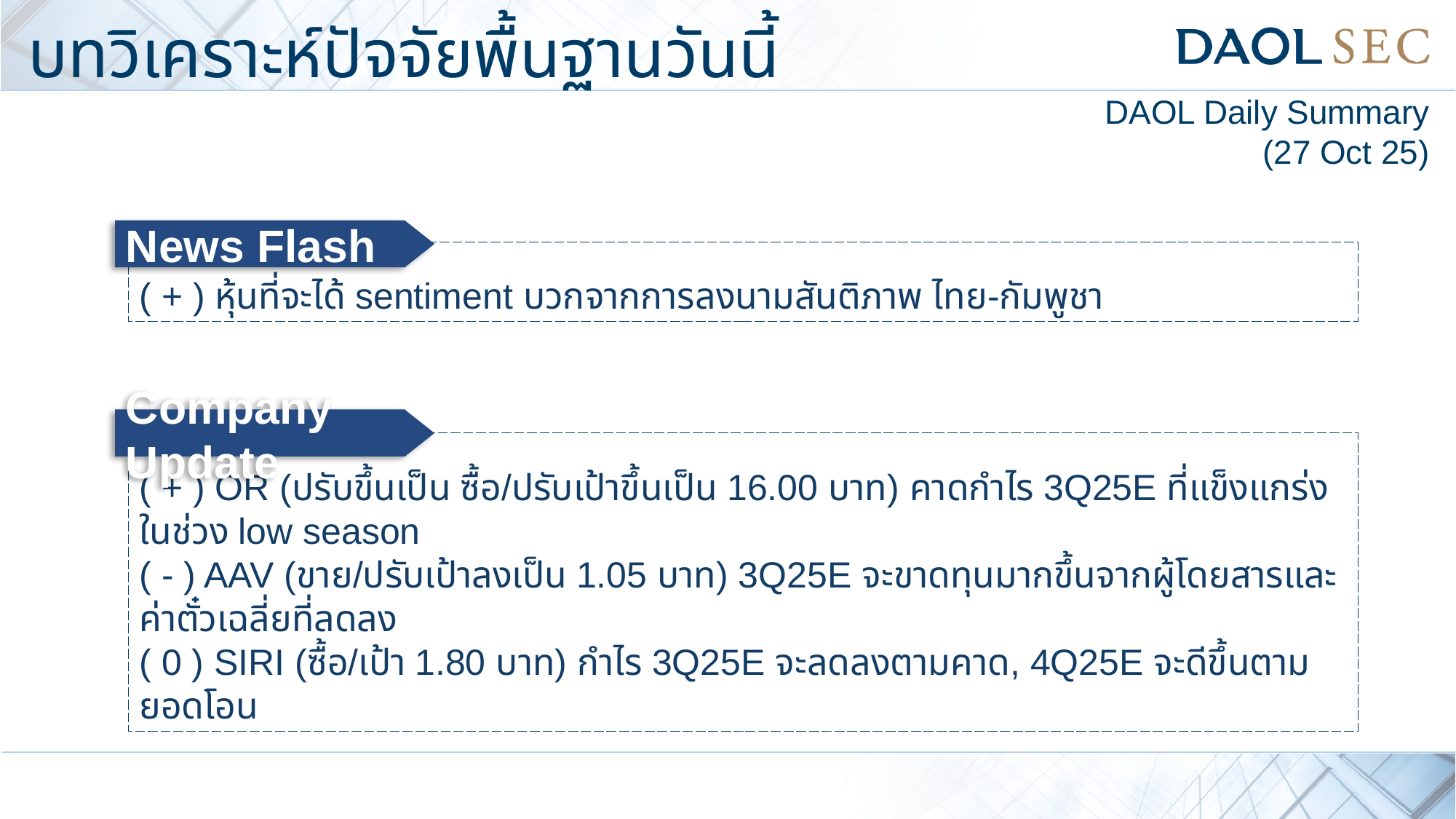

# บทวิเคราะห์ปัจจัยพื้นฐานวันนี้
DAOL Daily Summary (27 Oct 25)
News Flash

( + ) หุ้นที่จะได้ sentiment บวกจากการลงนามสันติภาพ ไทย-กัมพูชา
Company Update

( + ) OR (ปรับขึ้นเป็น ซื้อ/ปรับเป้าขึ้นเป็น 16.00 บาท) คาดกำไร 3Q25E ที่แข็งแกร่งในช่วง low season
( - ) AAV (ขาย/ปรับเป้าลงเป็น 1.05 บาท) 3Q25E จะขาดทุนมากขึ้นจากผู้โดยสารและค่าตั๋วเฉลี่ยที่ลดลง
( 0 ) SIRI (ซื้อ/เป้า 1.80 บาท) กำไร 3Q25E จะลดลงตามคาด, 4Q25E จะดีขึ้นตามยอดโอน